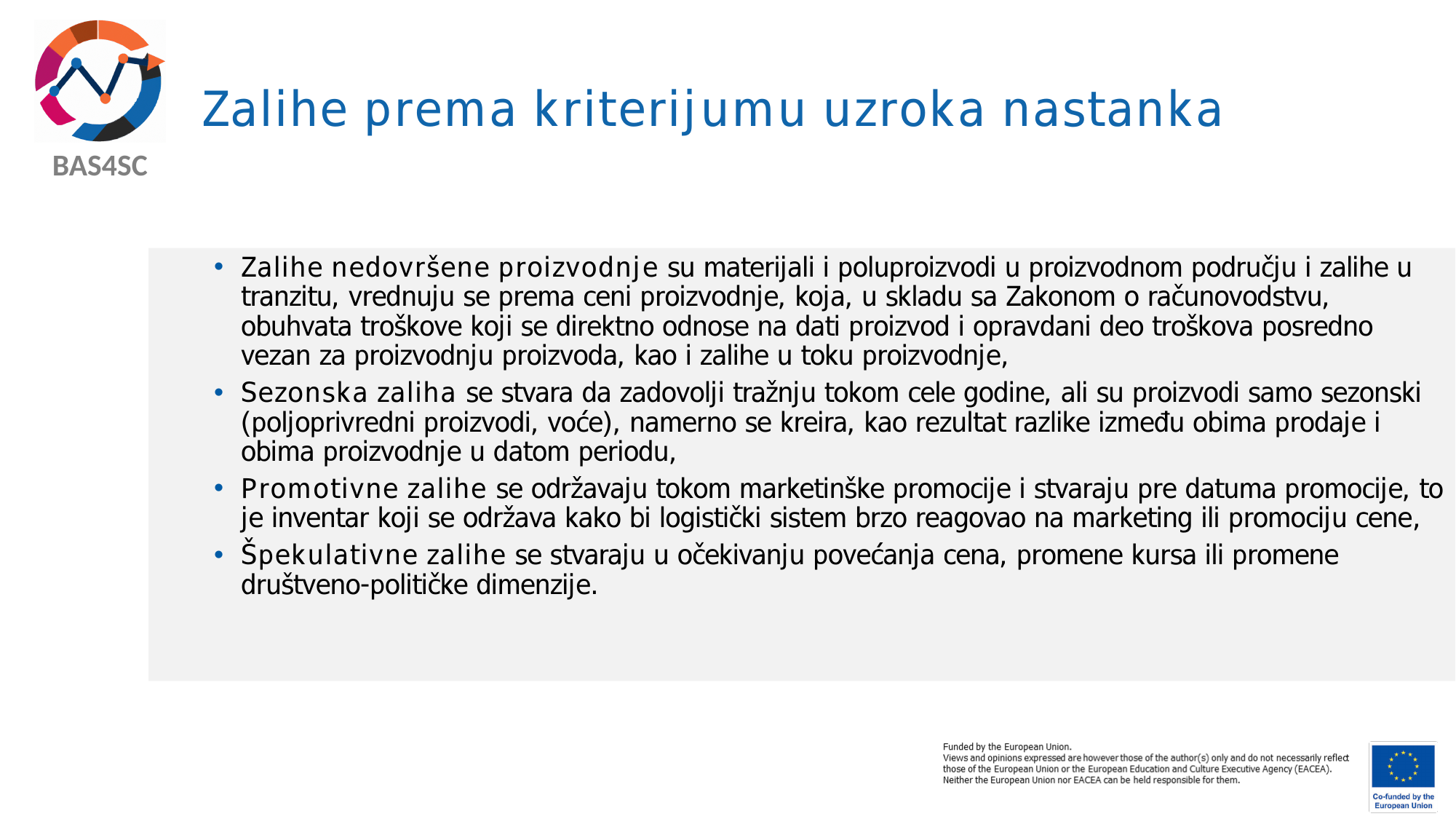

# Zalihe prema kriterijumu uzroka nastanka
Zalihe nedovršene proizvodnje su materijali i poluproizvodi u proizvodnom području i zalihe u tranzitu, vrednuju se prema ceni proizvodnje, koja, u skladu sa Zakonom o računovodstvu, obuhvata troškove koji se direktno odnose na dati proizvod i opravdani deo troškova posredno vezan za proizvodnju proizvoda, kao i zalihe u toku proizvodnje,
Sezonska zaliha se stvara da zadovolji tražnju tokom cele godine, ali su proizvodi samo sezonski (poljoprivredni proizvodi, voće), namerno se kreira, kao rezultat razlike između obima prodaje i obima proizvodnje u datom periodu,
Promotivne zalihe se održavaju tokom marketinške promocije i stvaraju pre datuma promocije, to je inventar koji se održava kako bi logistički sistem brzo reagovao na marketing ili promociju cene,
Špekulativne zalihe se stvaraju u očekivanju povećanja cena, promene kursa ili promene društveno-političke dimenzije.